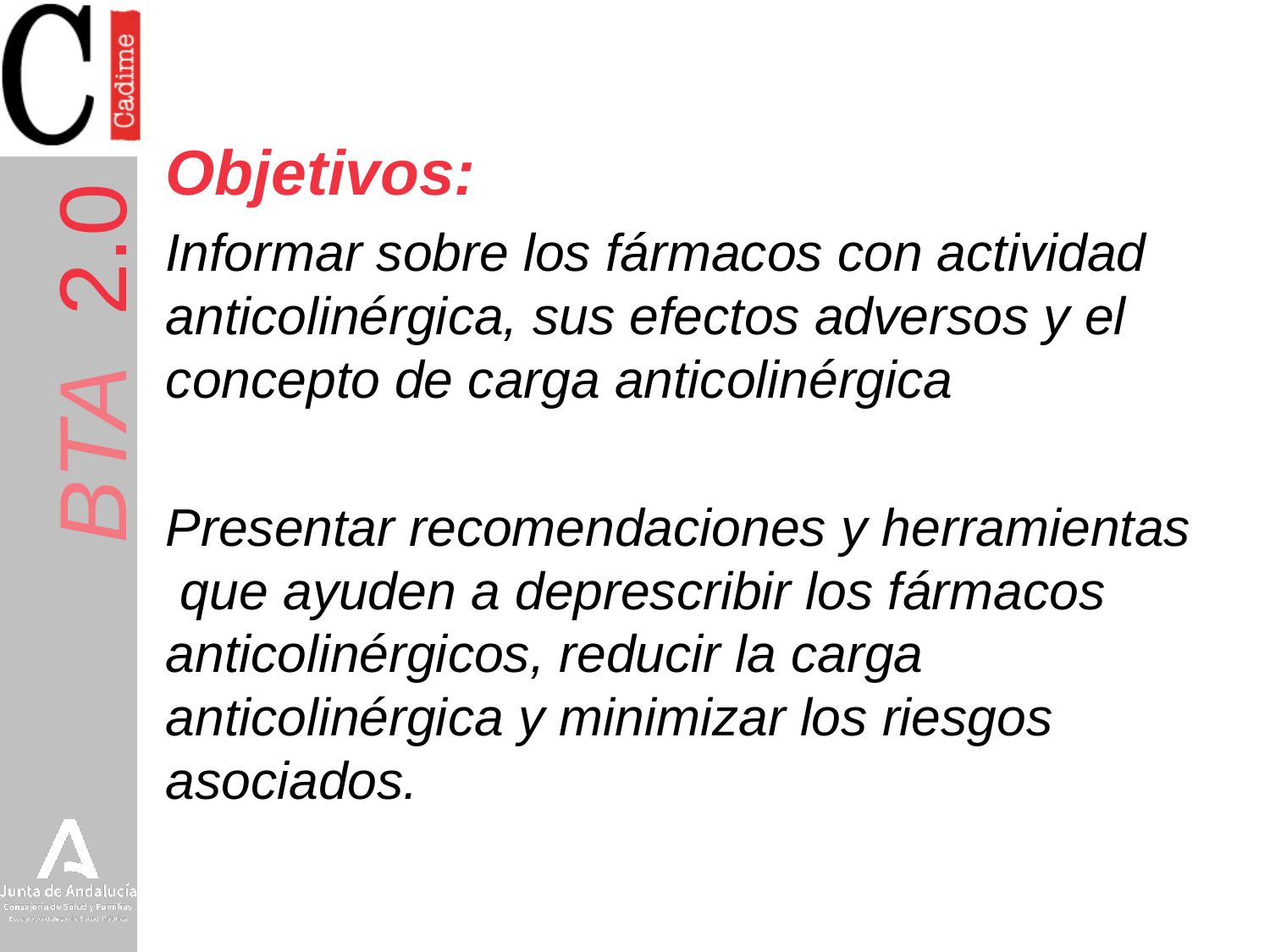

Objetivos:
Informar sobre los fármacos con actividad anticolinérgica, sus efectos adversos y el concepto de carga anticolinérgica

Presentar recomendaciones y herramientas  que ayuden a deprescribir los fármacos anticolinérgicos, reducir la carga anticolinérgica y minimizar los riesgos asociados.